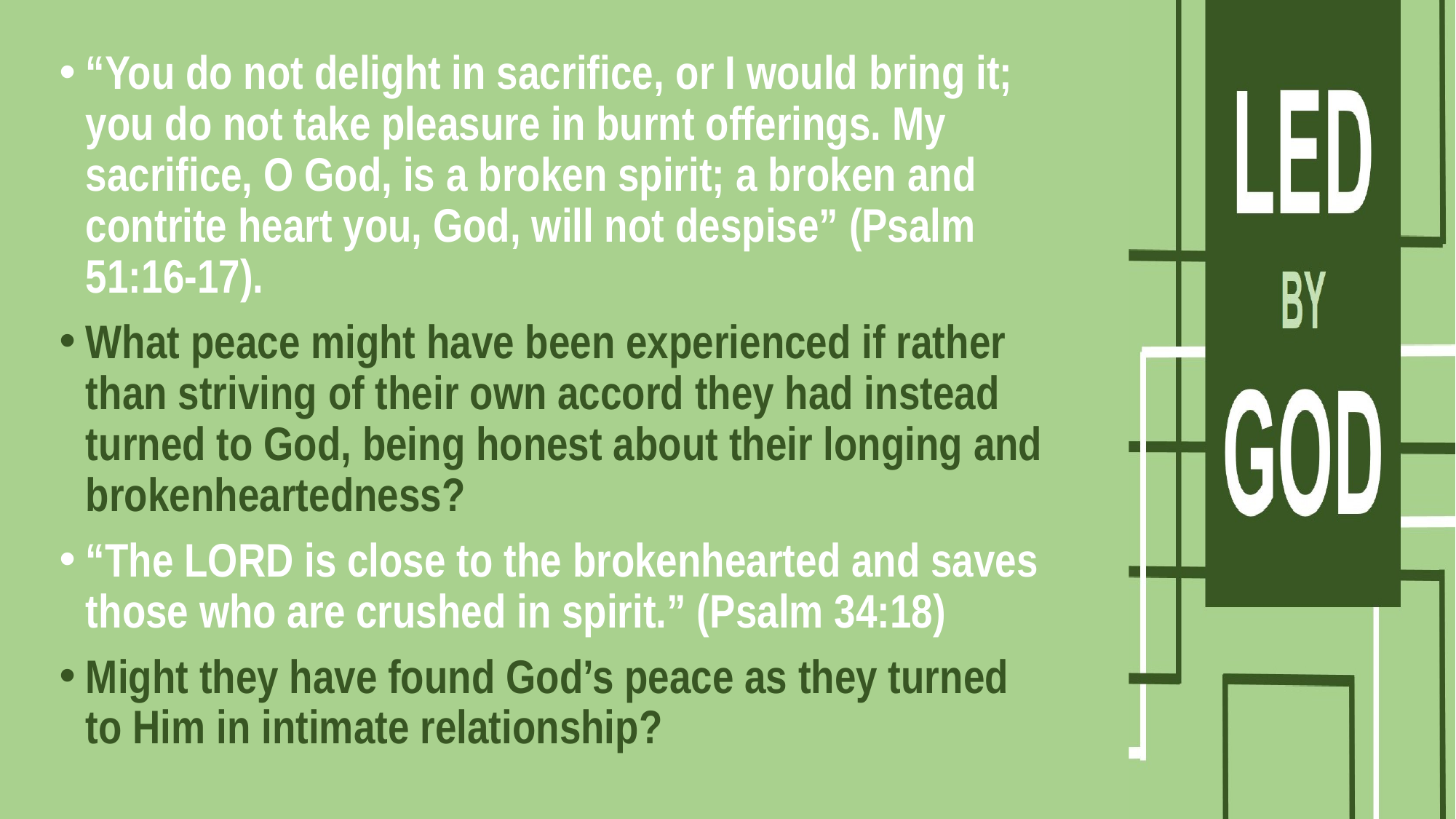

“You do not delight in sacrifice, or I would bring it; you do not take pleasure in burnt offerings. My sacrifice, O God, is a broken spirit; a broken and contrite heart you, God, will not despise” (Psalm 51:16-17).
What peace might have been experienced if rather than striving of their own accord they had instead turned to God, being honest about their longing and brokenheartedness?
“The Lord is close to the brokenhearted and saves those who are crushed in spirit.” (Psalm 34:18)
Might they have found God’s peace as they turned to Him in intimate relationship?